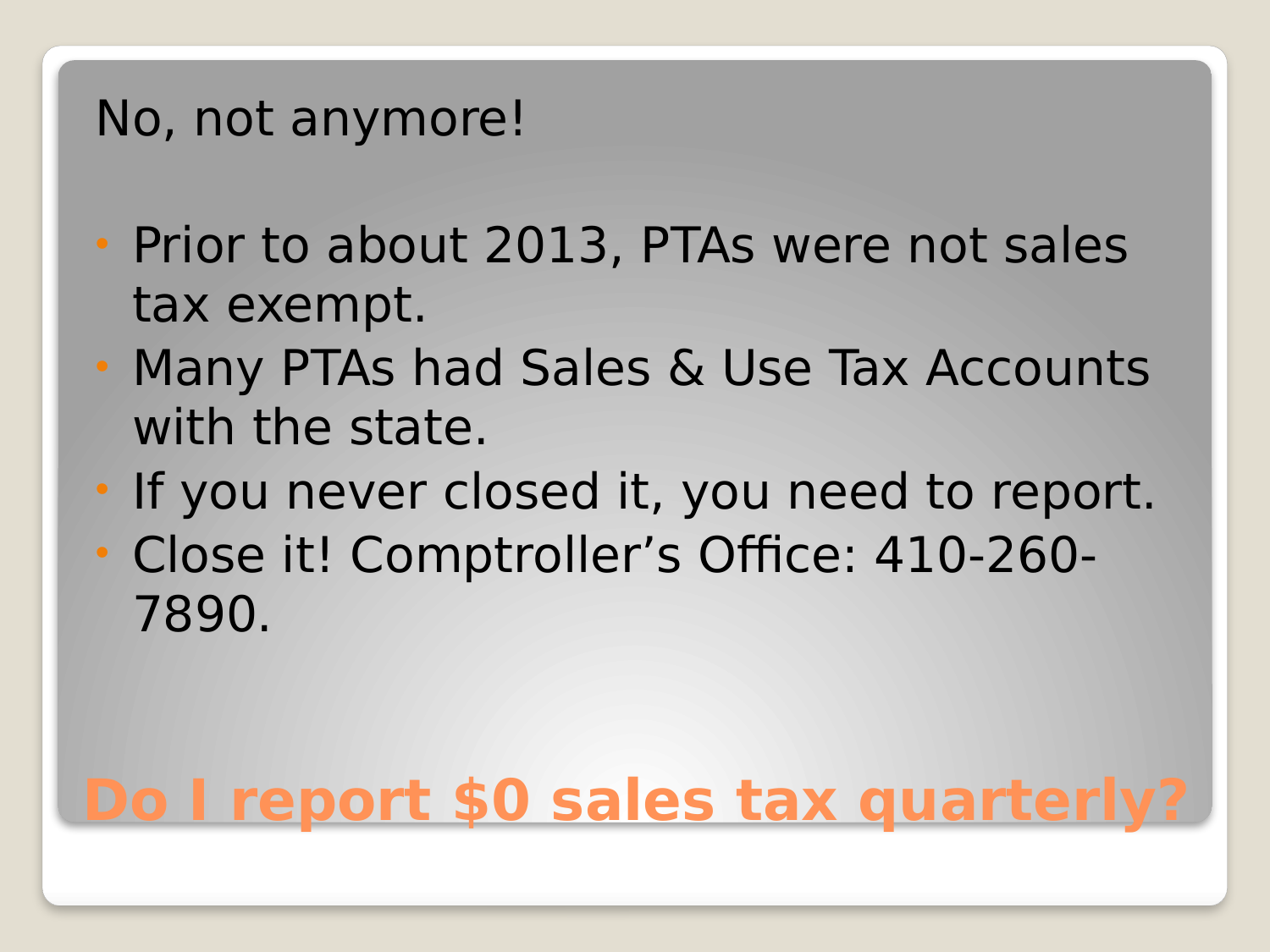

No, not anymore!

Prior to about 2013, PTAs were not sales tax exempt.
Many PTAs had Sales & Use Tax Accounts with the state.
If you never closed it, you need to report.
Close it! Comptroller’s Office: 410-260-7890.
# Do I report $0 sales tax quarterly?